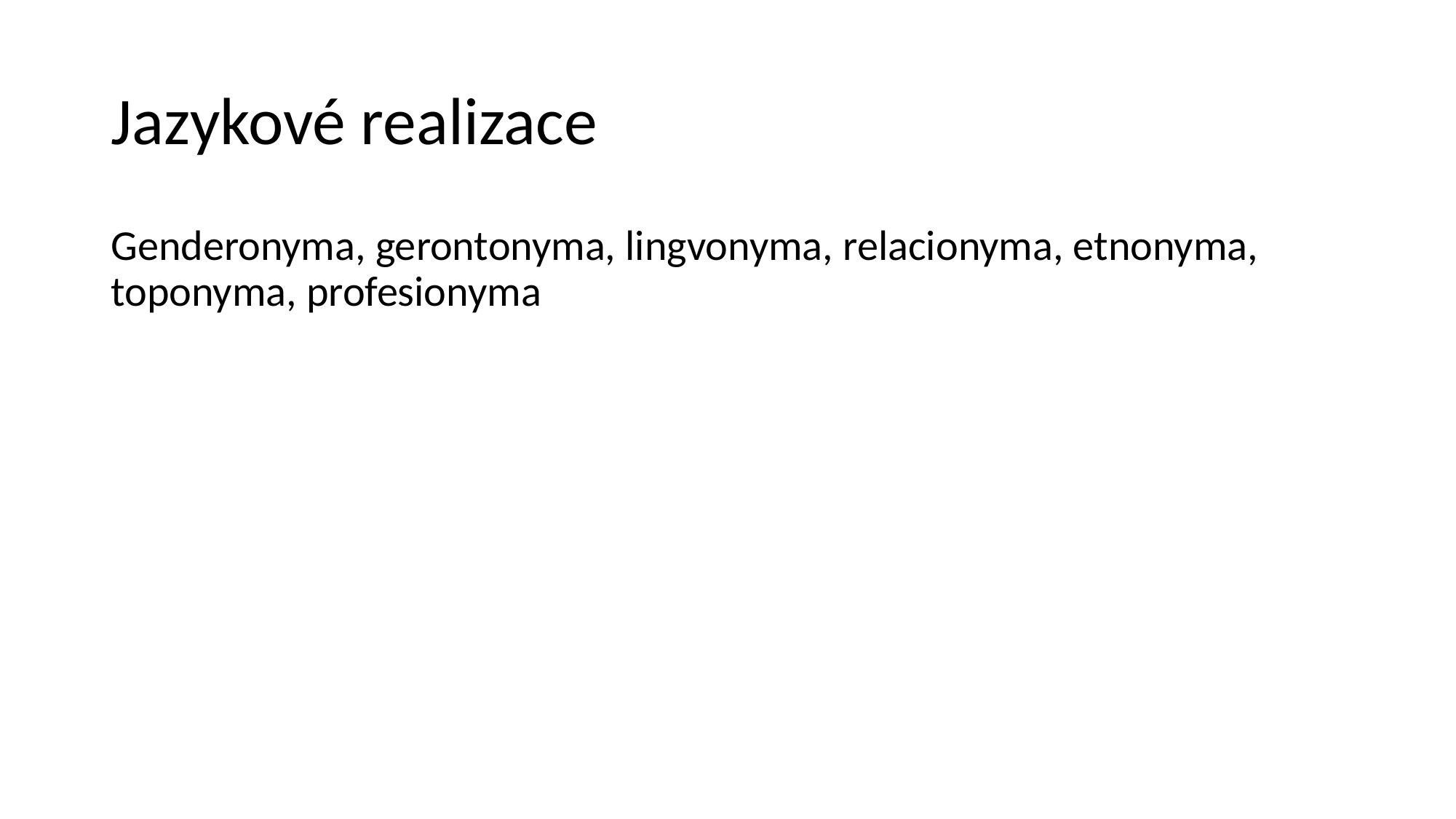

# Jazykové realizace
Genderonyma, gerontonyma, lingvonyma, relacionyma, etnonyma, toponyma, profesionyma